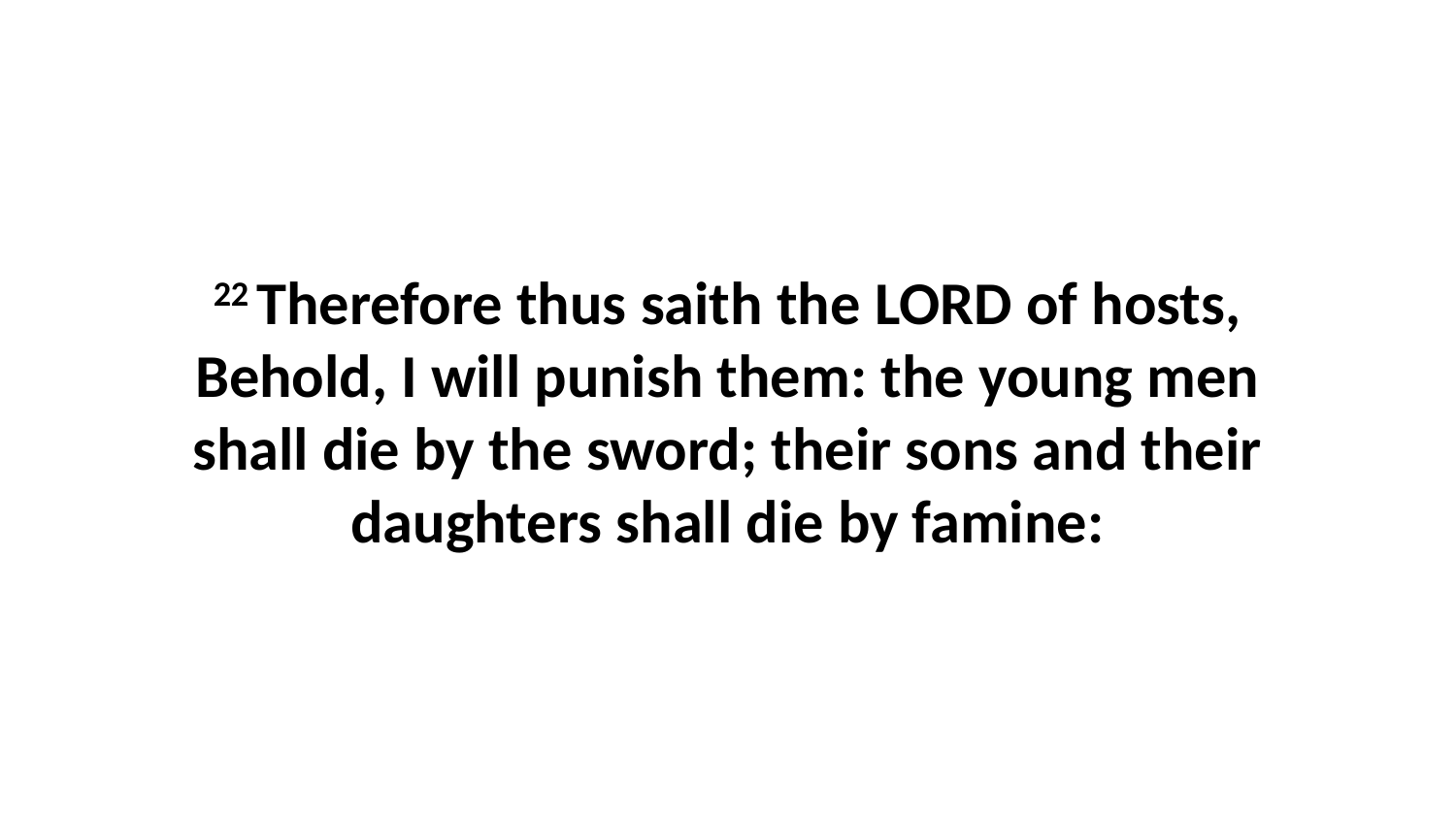

22 Therefore thus saith the LORD of hosts, Behold, I will punish them: the young men shall die by the sword; their sons and their daughters shall die by famine: